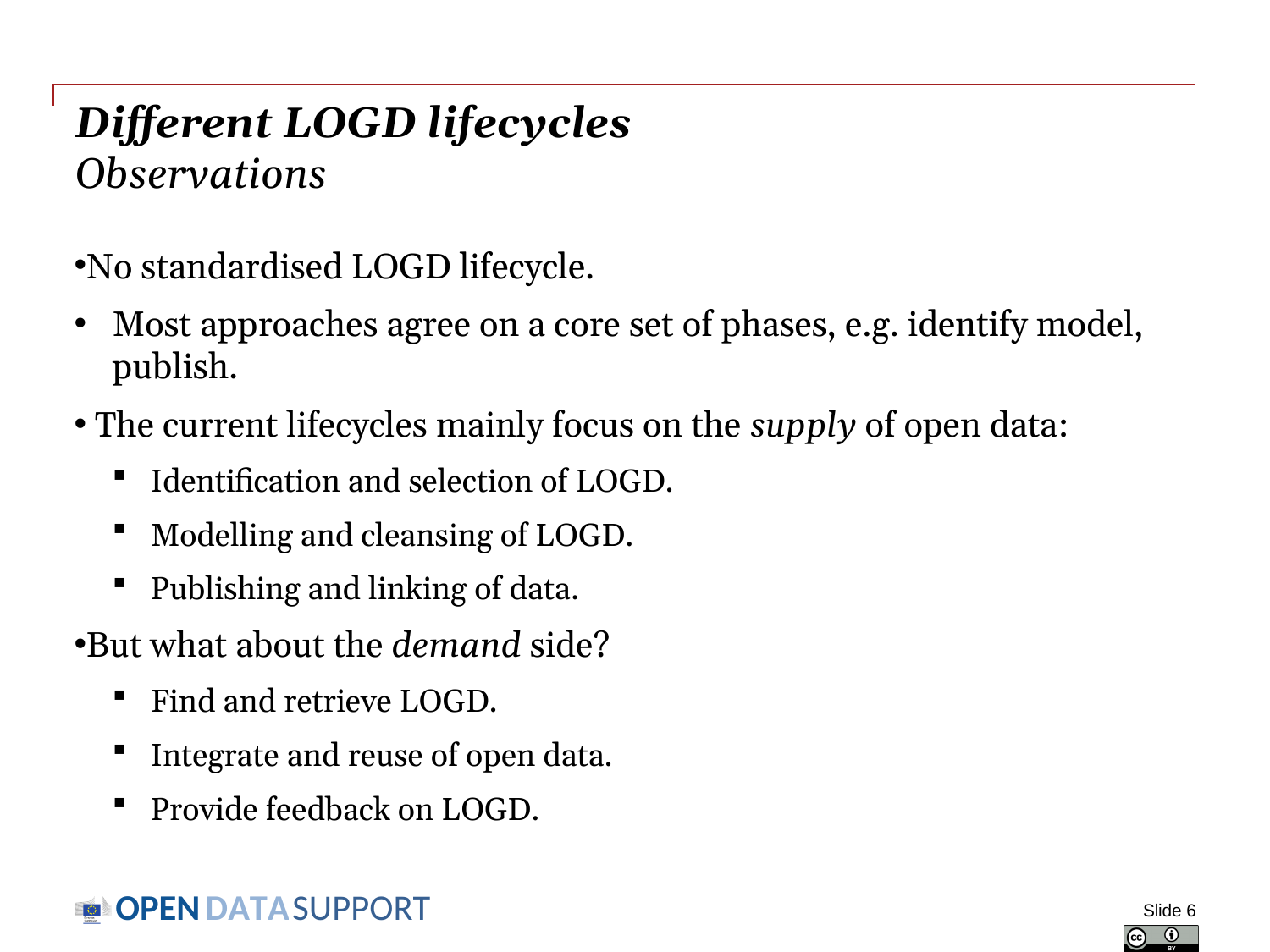

# Different LOGD lifecycles Observations
No standardised LOGD lifecycle.
Most approaches agree on a core set of phases, e.g. identify model, publish.
 The current lifecycles mainly focus on the supply of open data:
Identification and selection of LOGD.
Modelling and cleansing of LOGD.
Publishing and linking of data.
But what about the demand side?
Find and retrieve LOGD.
Integrate and reuse of open data.
Provide feedback on LOGD.

Slide 6